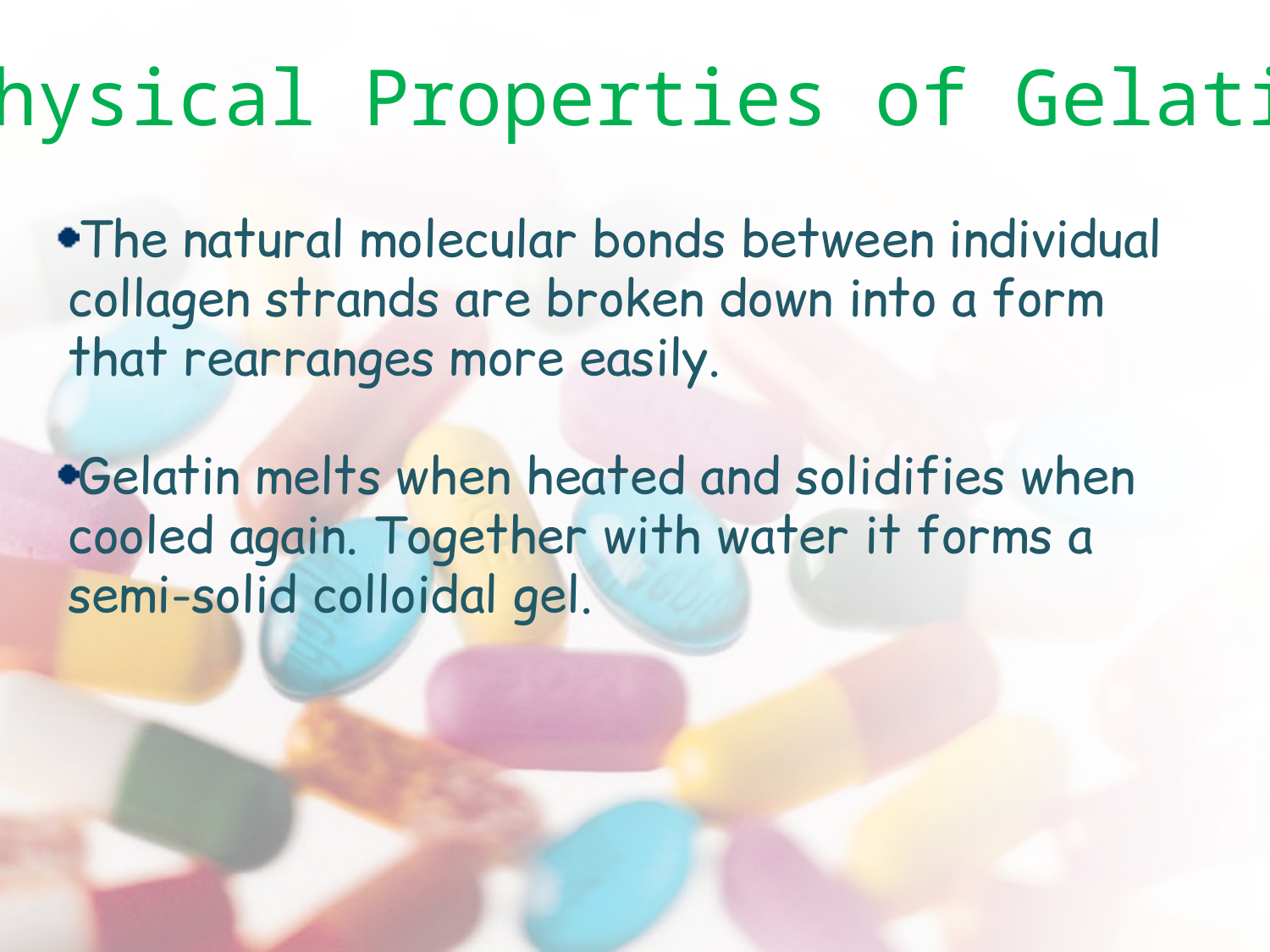

Physical Properties of Gelatin
The natural molecular bonds between individual collagen strands are broken down into a form that rearranges more easily.

Gelatin melts when heated and solidifies when cooled again. Together with water it forms a semi-solid colloidal gel.